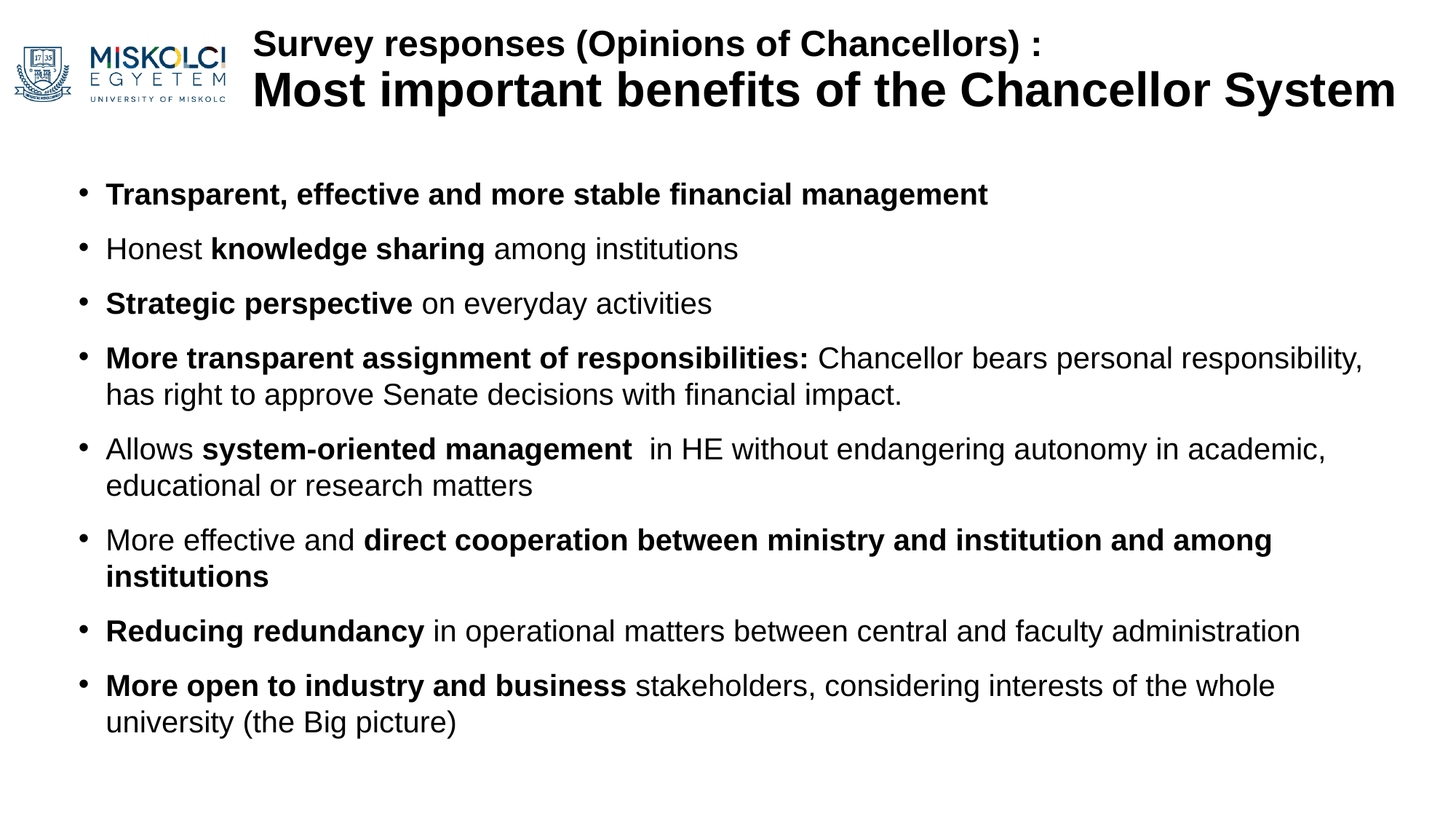

# Survey responses (Opinions of Chancellors) : Most important benefits of the Chancellor System
Transparent, effective and more stable financial management
Honest knowledge sharing among institutions
Strategic perspective on everyday activities
More transparent assignment of responsibilities: Chancellor bears personal responsibility, has right to approve Senate decisions with financial impact.
Allows system-oriented management  in HE without endangering autonomy in academic, educational or research matters
More effective and direct cooperation between ministry and institution and among institutions
Reducing redundancy in operational matters between central and faculty administration
More open to industry and business stakeholders, considering interests of the whole university (the Big picture)